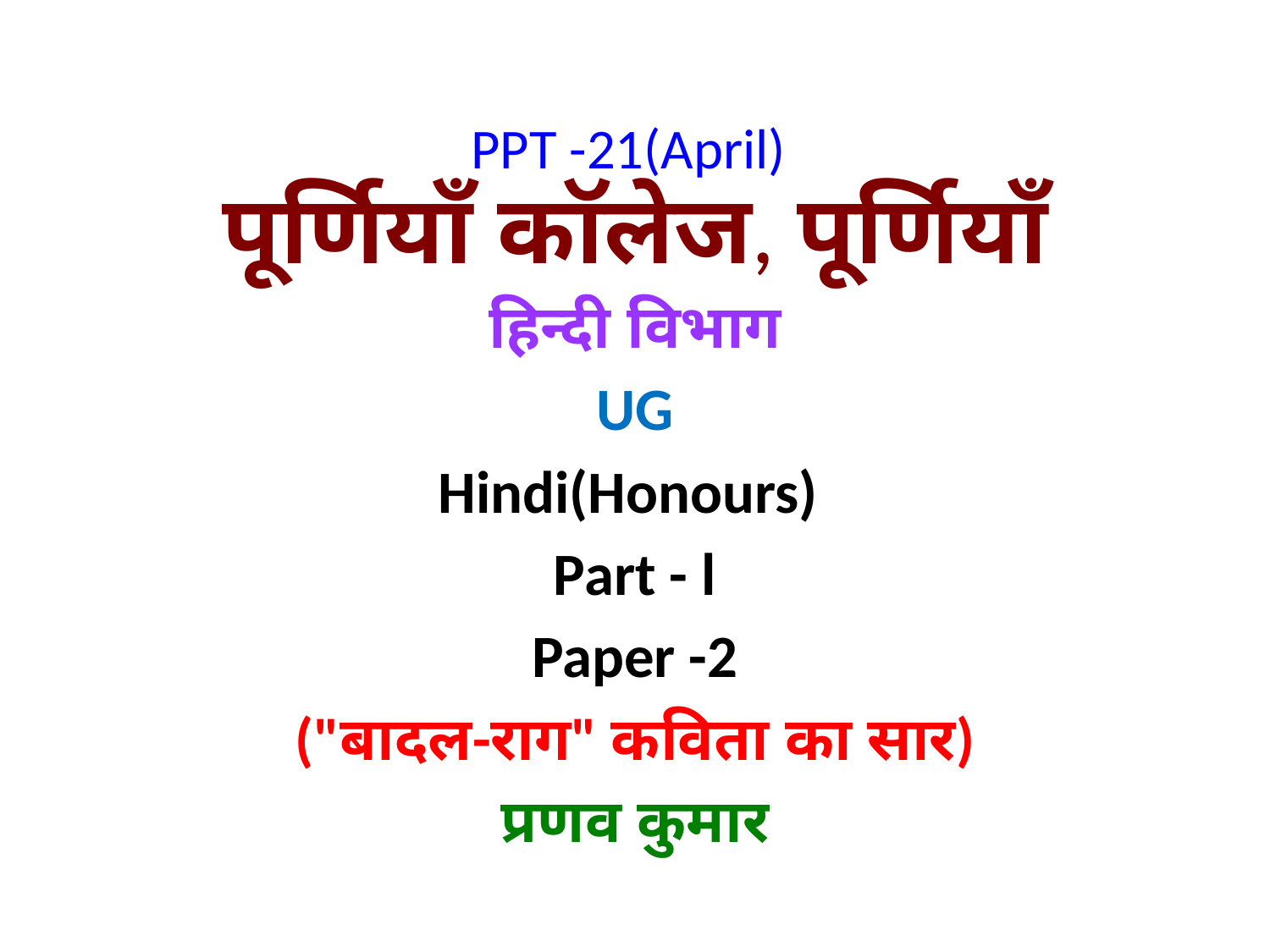

# PPT -21(April) पूर्णियाँ काॅलेज, पूर्णियाँ
हिन्दी विभाग
UG
Hindi(Honours)
Part - l
Paper -2
("बादल-राग" कविता का सार)
प्रणव कुमार